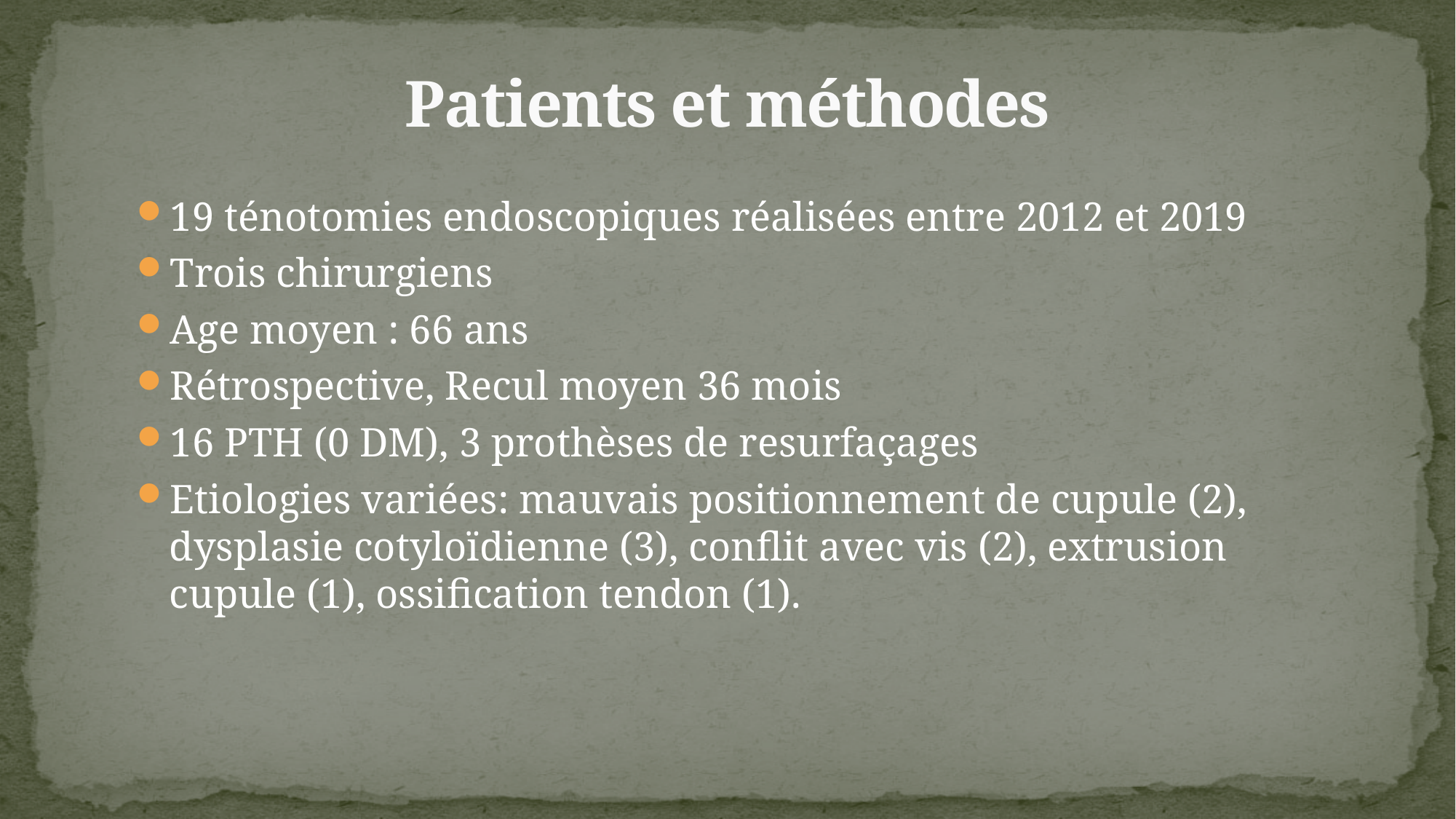

# Patients et méthodes
19 ténotomies endoscopiques réalisées entre 2012 et 2019
Trois chirurgiens
Age moyen : 66 ans
Rétrospective, Recul moyen 36 mois
16 PTH (0 DM), 3 prothèses de resurfaçages
Etiologies variées: mauvais positionnement de cupule (2), dysplasie cotyloïdienne (3), conflit avec vis (2), extrusion cupule (1), ossification tendon (1).